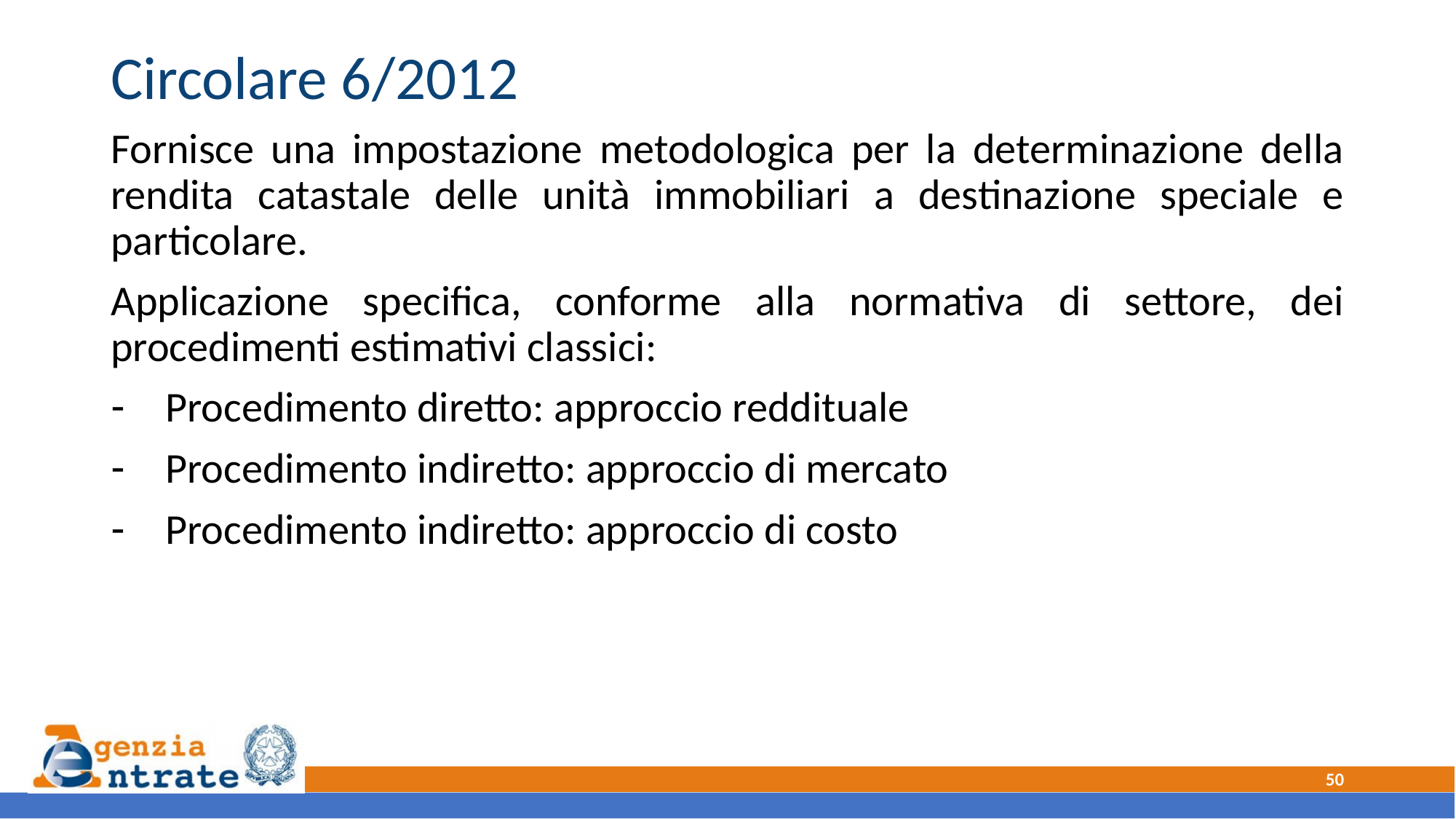

# Circolare 6/2012
Fornisce una impostazione metodologica per la determinazione della rendita catastale delle unità immobiliari a destinazione speciale e particolare.
Applicazione specifica, conforme alla normativa di settore, dei procedimenti estimativi classici:
Procedimento diretto: approccio reddituale
Procedimento indiretto: approccio di mercato
Procedimento indiretto: approccio di costo